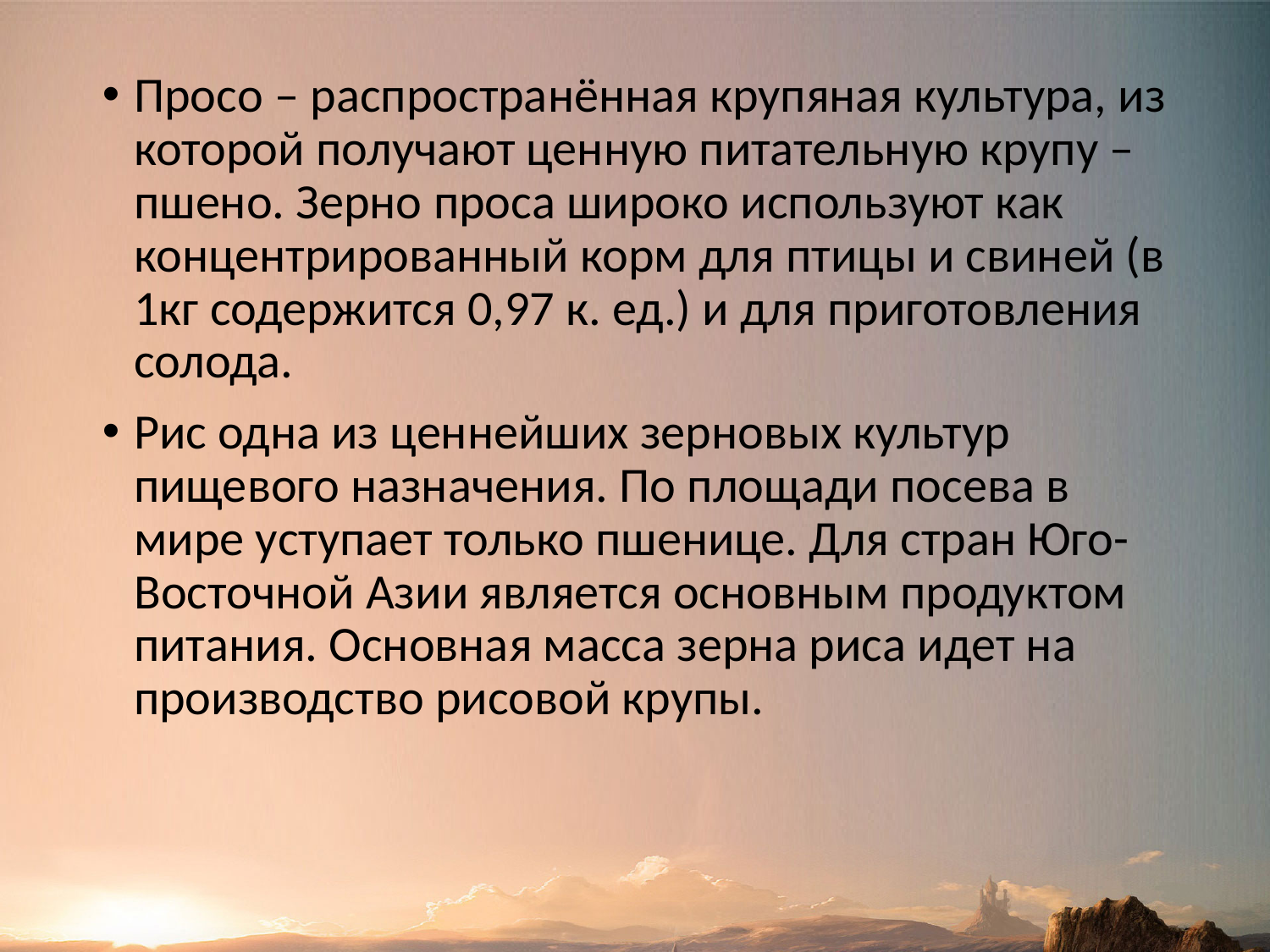

Просо – распространённая крупяная культура, из которой получают ценную питательную крупу – пшено. Зерно проса широко используют как концентрированный корм для птицы и свиней (в 1кг содержится 0,97 к. ед.) и для приготовления солода.
Рис одна из ценнейших зерновых культур пищевого назначения. По площади посева в мире уступает только пшенице. Для стран Юго-Восточной Азии является основным продуктом питания. Основная масса зерна риса идет на производство рисовой крупы.